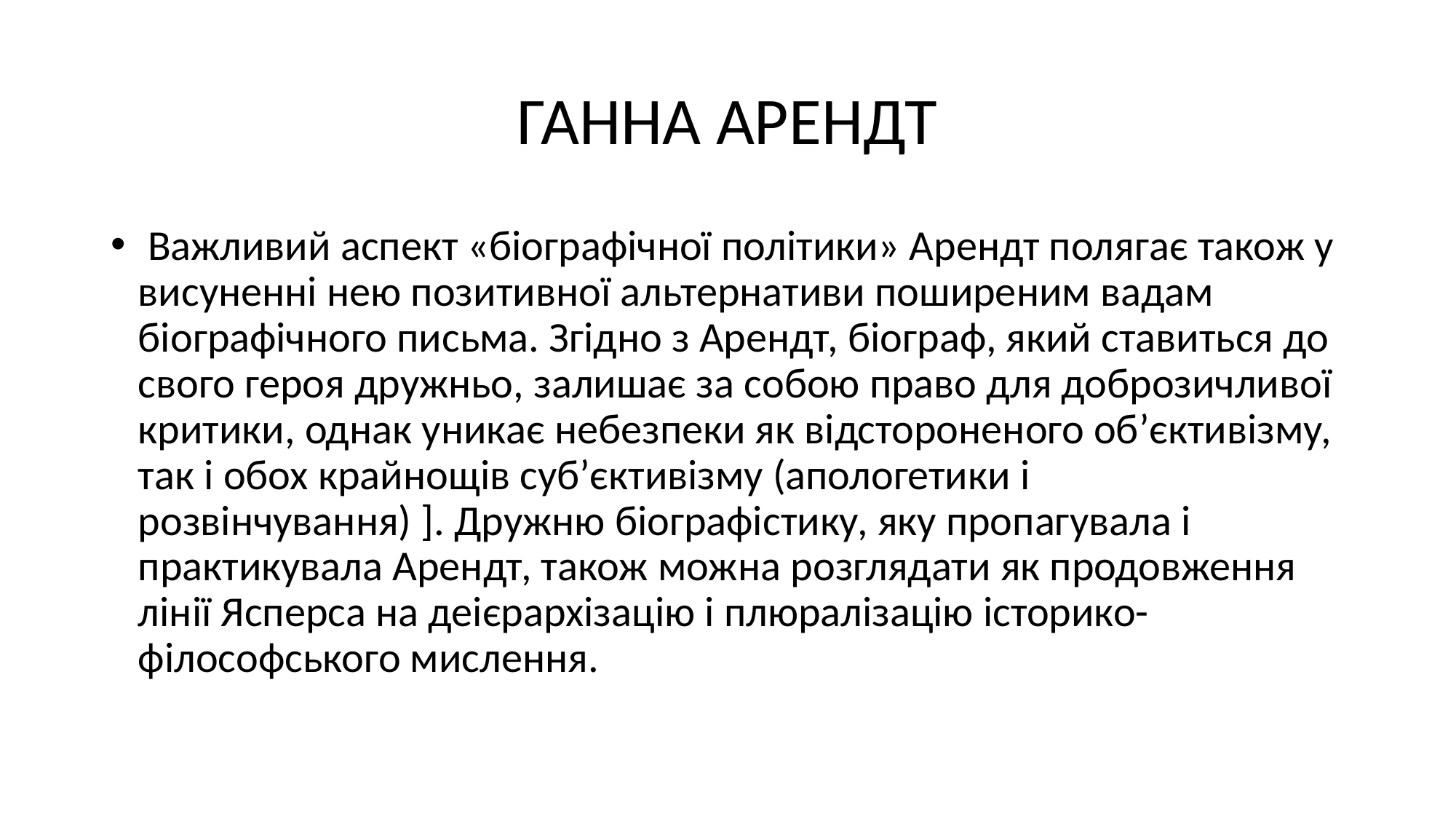

# ГАННА АРЕНДТ
 Важливий аспект «біографічної політики» Арендт полягає також у висуненні нею позитивної альтернативи поширеним вадам біографічного письма. Згідно з Арендт, біограф, який ставиться до свого героя дружньо, залишає за собою право для доброзичливої критики, однак уникає небезпеки як відстороненого об’єктивізму, так і обох крайнощів суб’єктивізму (апологетики і розвінчування) ]. Дружню біографістику, яку пропагувала і практикувала Арендт, також можна розглядати як продовження лінії Ясперса на деієрархізацію і плюралізацію історико-філософського мислення.